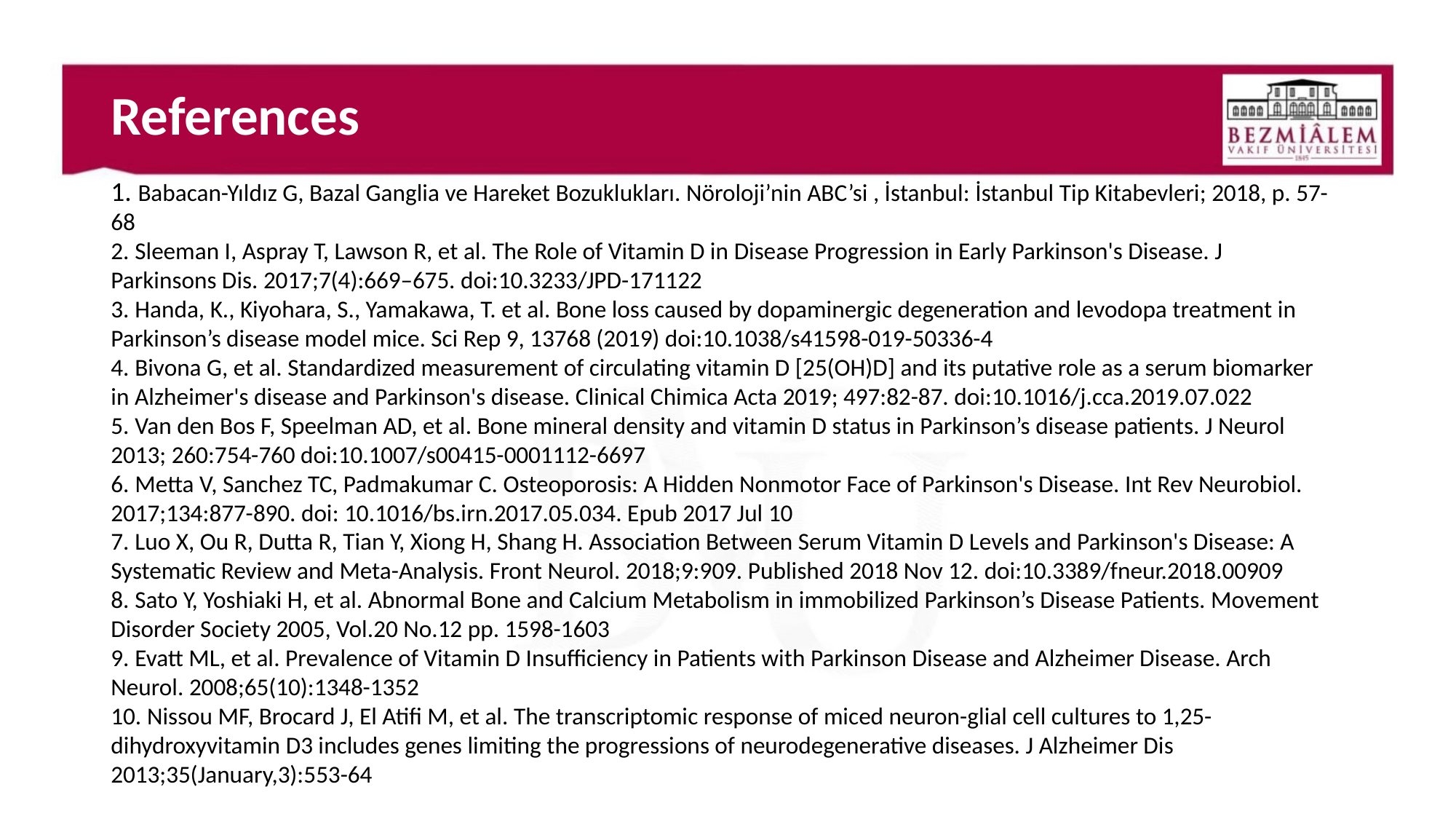

References
1. Babacan-Yıldız G, Bazal Ganglia ve Hareket Bozuklukları. Nöroloji’nin ABC’si , İstanbul: İstanbul Tip Kitabevleri; 2018, p. 57-68
2. Sleeman I, Aspray T, Lawson R, et al. The Role of Vitamin D in Disease Progression in Early Parkinson's Disease. J Parkinsons Dis. 2017;7(4):669–675. doi:10.3233/JPD-171122
3. Handa, K., Kiyohara, S., Yamakawa, T. et al. Bone loss caused by dopaminergic degeneration and levodopa treatment in Parkinson’s disease model mice. Sci Rep 9, 13768 (2019) doi:10.1038/s41598-019-50336-4
4. Bivona G, et al. Standardized measurement of circulating vitamin D [25(OH)D] and its putative role as a serum biomarker in Alzheimer's disease and Parkinson's disease. Clinical Chimica Acta 2019; 497:82-87. doi:10.1016/j.cca.2019.07.022
5. Van den Bos F, Speelman AD, et al. Bone mineral density and vitamin D status in Parkinson’s disease patients. J Neurol 2013; 260:754-760 doi:10.1007/s00415-0001112-6697
6. Metta V, Sanchez TC, Padmakumar C. Osteoporosis: A Hidden Nonmotor Face of Parkinson's Disease. Int Rev Neurobiol. 2017;134:877-890. doi: 10.1016/bs.irn.2017.05.034. Epub 2017 Jul 10
7. Luo X, Ou R, Dutta R, Tian Y, Xiong H, Shang H. Association Between Serum Vitamin D Levels and Parkinson's Disease: A Systematic Review and Meta-Analysis. Front Neurol. 2018;9:909. Published 2018 Nov 12. doi:10.3389/fneur.2018.00909
8. Sato Y, Yoshiaki H, et al. Abnormal Bone and Calcium Metabolism in immobilized Parkinson’s Disease Patients. Movement Disorder Society 2005, Vol.20 No.12 pp. 1598-1603
9. Evatt ML, et al. Prevalence of Vitamin D Insufficiency in Patients with Parkinson Disease and Alzheimer Disease. Arch Neurol. 2008;65(10):1348-1352
10. Nissou MF, Brocard J, El Atifi M, et al. The transcriptomic response of miced neuron-glial cell cultures to 1,25-dihydroxyvitamin D3 includes genes limiting the progressions of neurodegenerative diseases. J Alzheimer Dis 2013;35(January,3):553-64